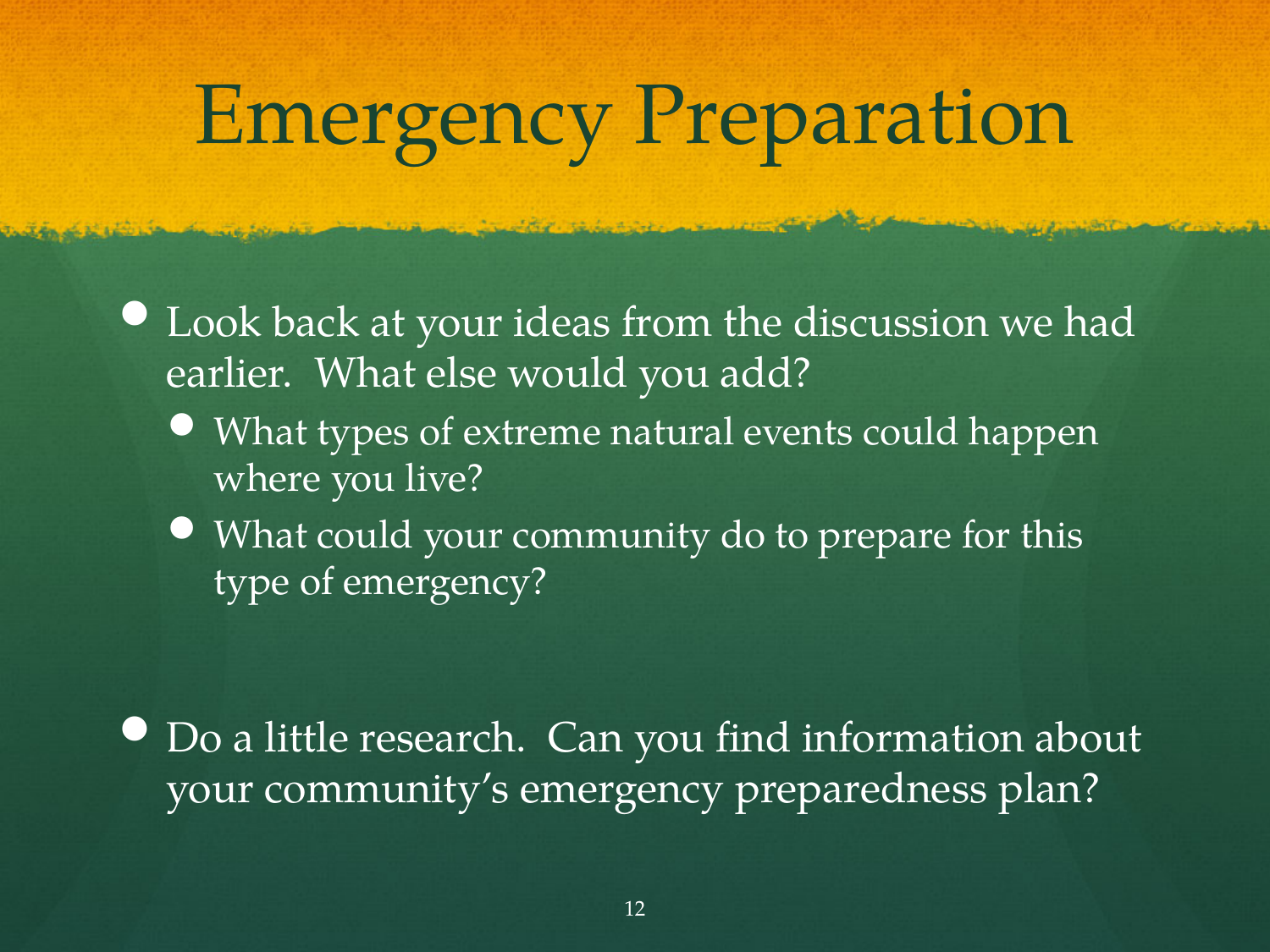

# Emergency Preparation
Look back at your ideas from the discussion we had earlier.  What else would you add?
What types of extreme natural events could happen where you live?
What could your community do to prepare for this type of emergency?

Do a little research.  Can you find information about your community’s emergency preparedness plan?
12